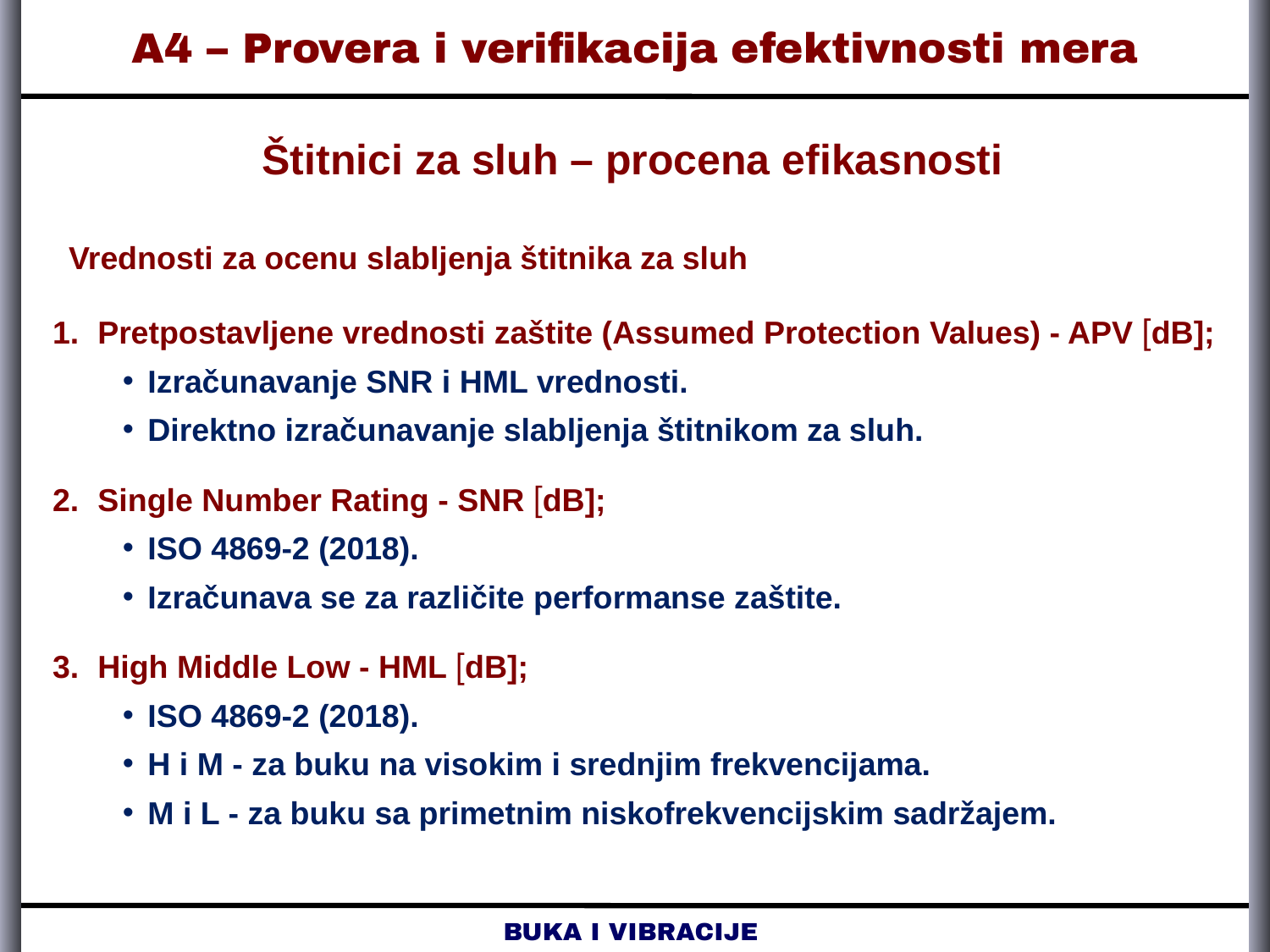

A4 – Provera i verifikacija efektivnosti mera
Štitnici za sluh – procena efikasnosti

Vrednosti za ocenu slabljenja štitnika za sluh
Pretpostavljene vrednosti zaštite (Assumed Protection Values) - APV [dB];
Izračunavanje SNR i HML vrednosti.
Direktno izračunavanje slabljenja štitnikom za sluh.
Single Number Rating - SNR [dB];
ISO 4869-2 (2018).
Izračunava se za različite performanse zaštite.
High Middle Low - HML [dB];
ISO 4869-2 (2018).
H i M - za buku na visokim i srednjim frekvencijama.
M i L - za buku sa primetnim niskofrekvencijskim sadržajem.
BUKA I VIBRACIJE